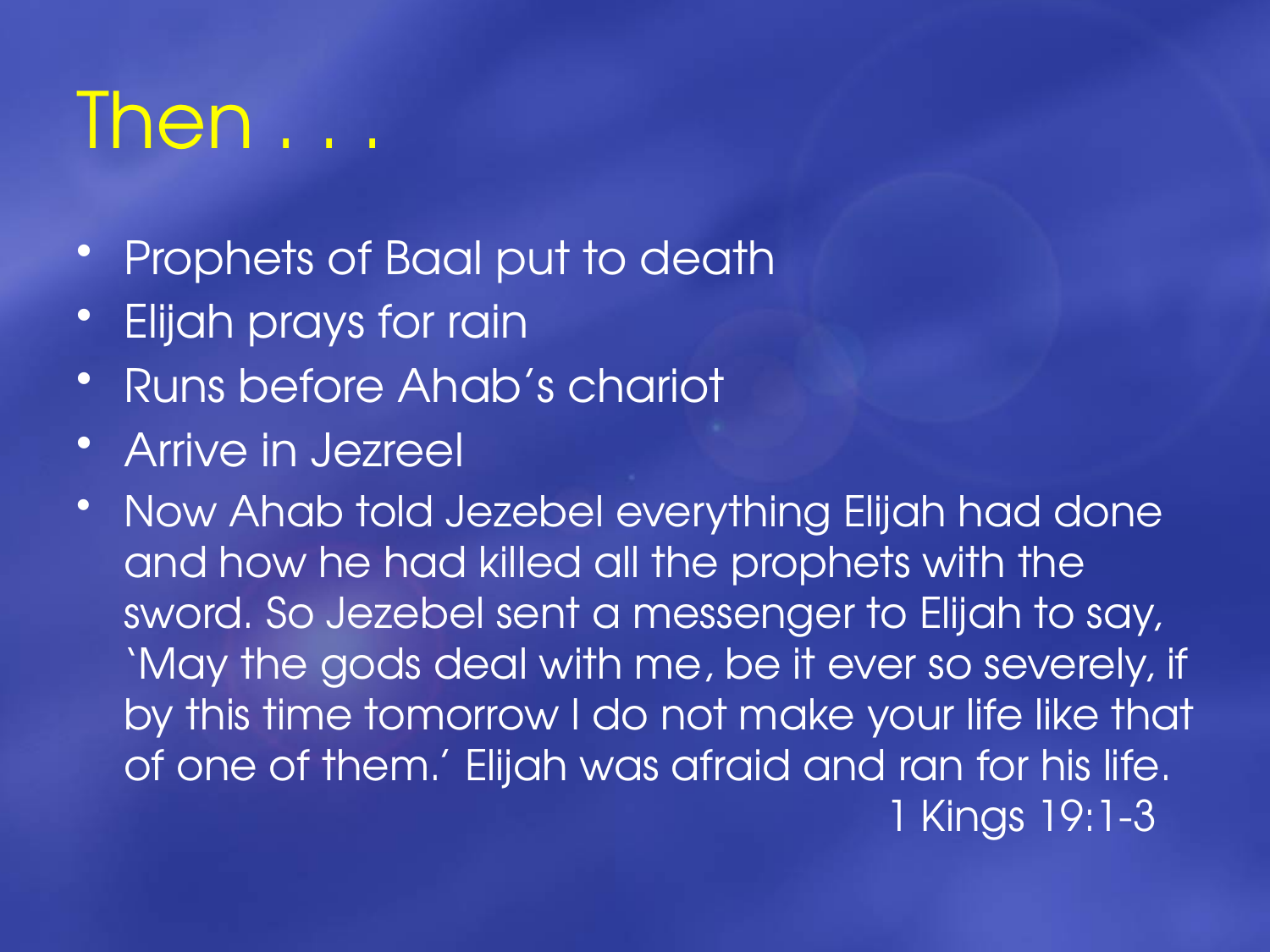

# Then . . .
Prophets of Baal put to death
Elijah prays for rain
Runs before Ahab’s chariot
Arrive in Jezreel
Now Ahab told Jezebel everything Elijah had done and how he had killed all the prophets with the sword. So Jezebel sent a messenger to Elijah to say, ‘May the gods deal with me, be it ever so severely, if by this time tomorrow I do not make your life like that of one of them.’ Elijah was afraid and ran for his life.						1 Kings 19:1-3